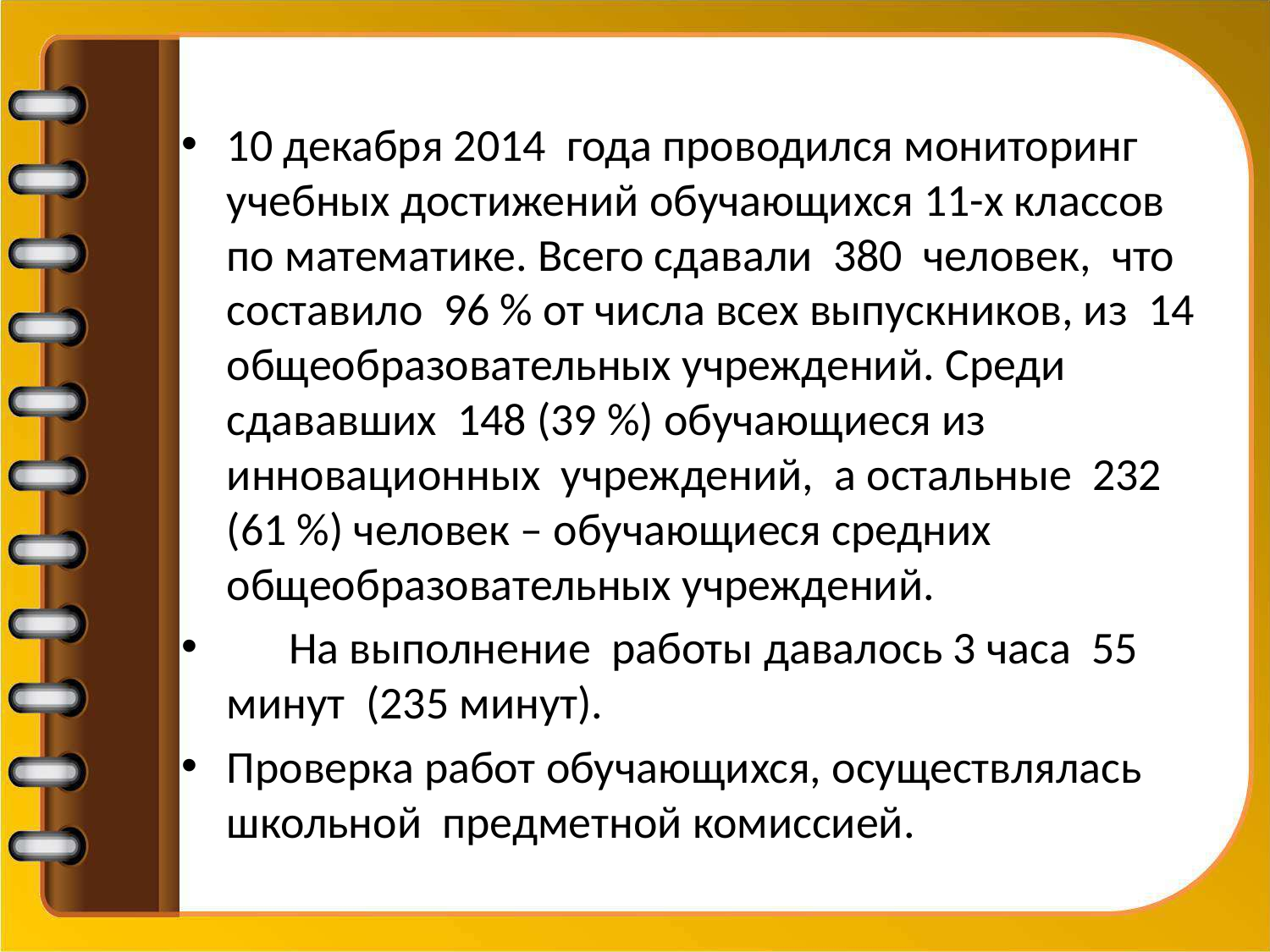

10 декабря 2014  года проводился мониторинг учебных достижений обучающихся 11-х классов по математике. Всего сдавали  380  человек,  что составило  96 % от числа всех выпускников, из  14  общеобразовательных учреждений. Среди сдававших  148 (39 %) обучающиеся из  инновационных  учреждений,  а остальные  232 (61 %) человек – обучающиеся средних общеобразовательных учреждений.
      На выполнение  работы давалось 3 часа  55 минут  (235 минут).
Проверка работ обучающихся, осуществлялась школьной  предметной комиссией.